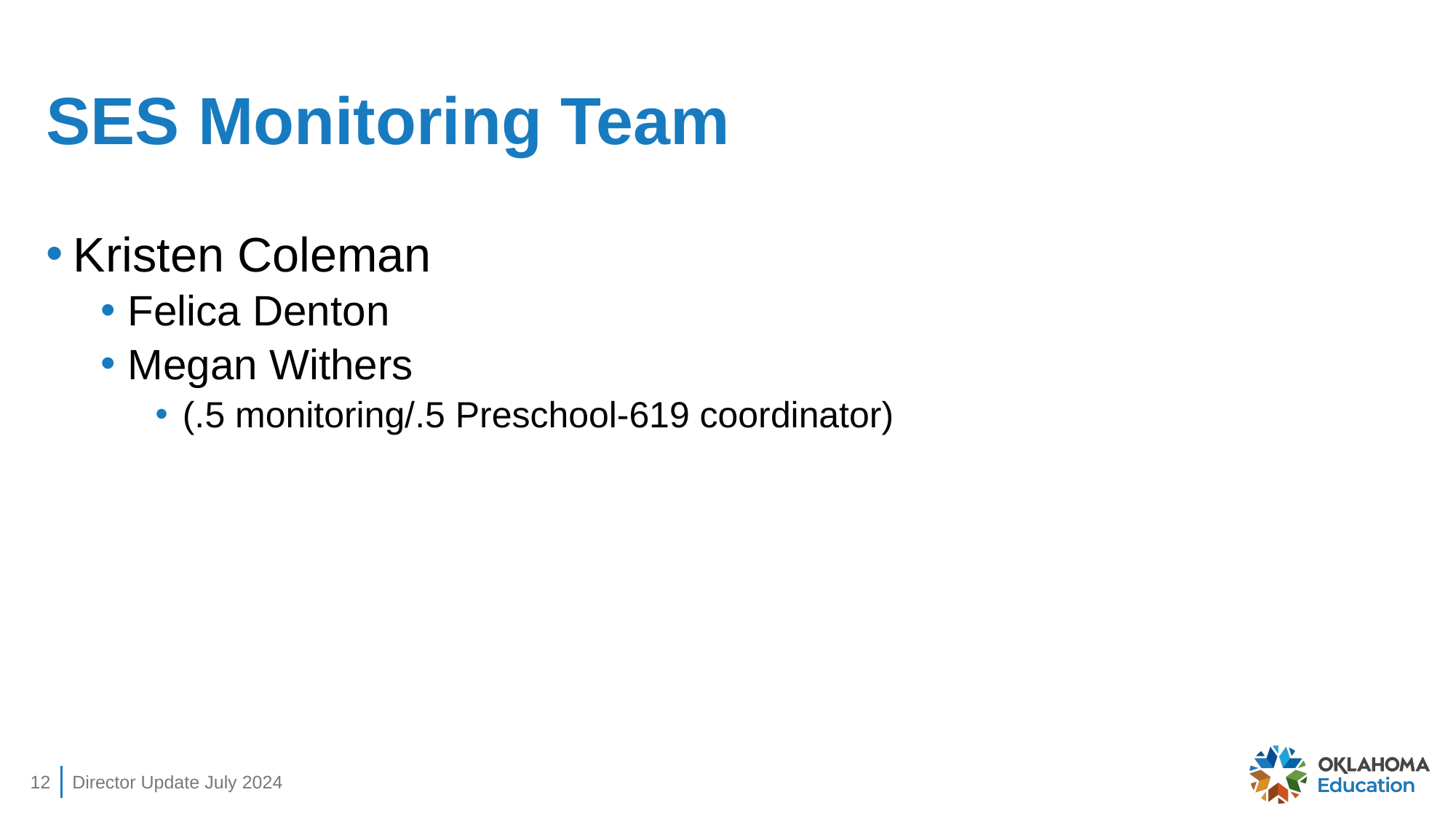

# SES Monitoring Team
Kristen Coleman
Felica Denton
Megan Withers
(.5 monitoring/.5 Preschool-619 coordinator)
12
Director Update July 2024